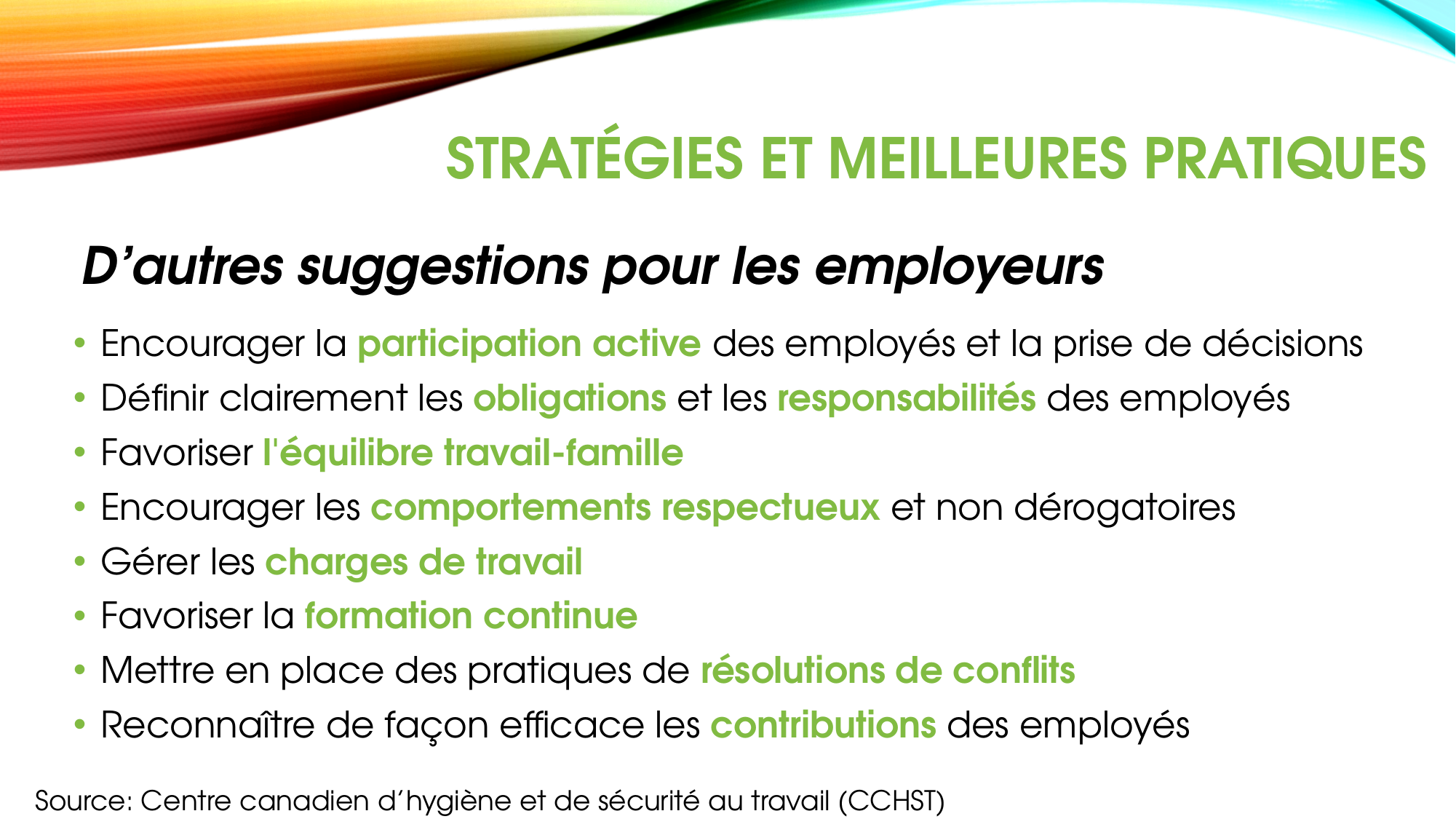

# STRATÉGIES ET MEILLEURES PRATIQUES
D’autres suggestions pour les employeurs
Encourager la participation active des employés et la prise de décisions
Définir clairement les obligations et les responsabilités des employés
Favoriser l'équilibre travail-famille
Encourager les comportements respectueux et non dérogatoires
Gérer les charges de travail
Favoriser la formation continue
Mettre en place des pratiques de résolutions de conflits
Reconnaître de façon efficace les contributions des employés
Source: Centre canadien d’hygiène et de sécurité au travail (CCHST)